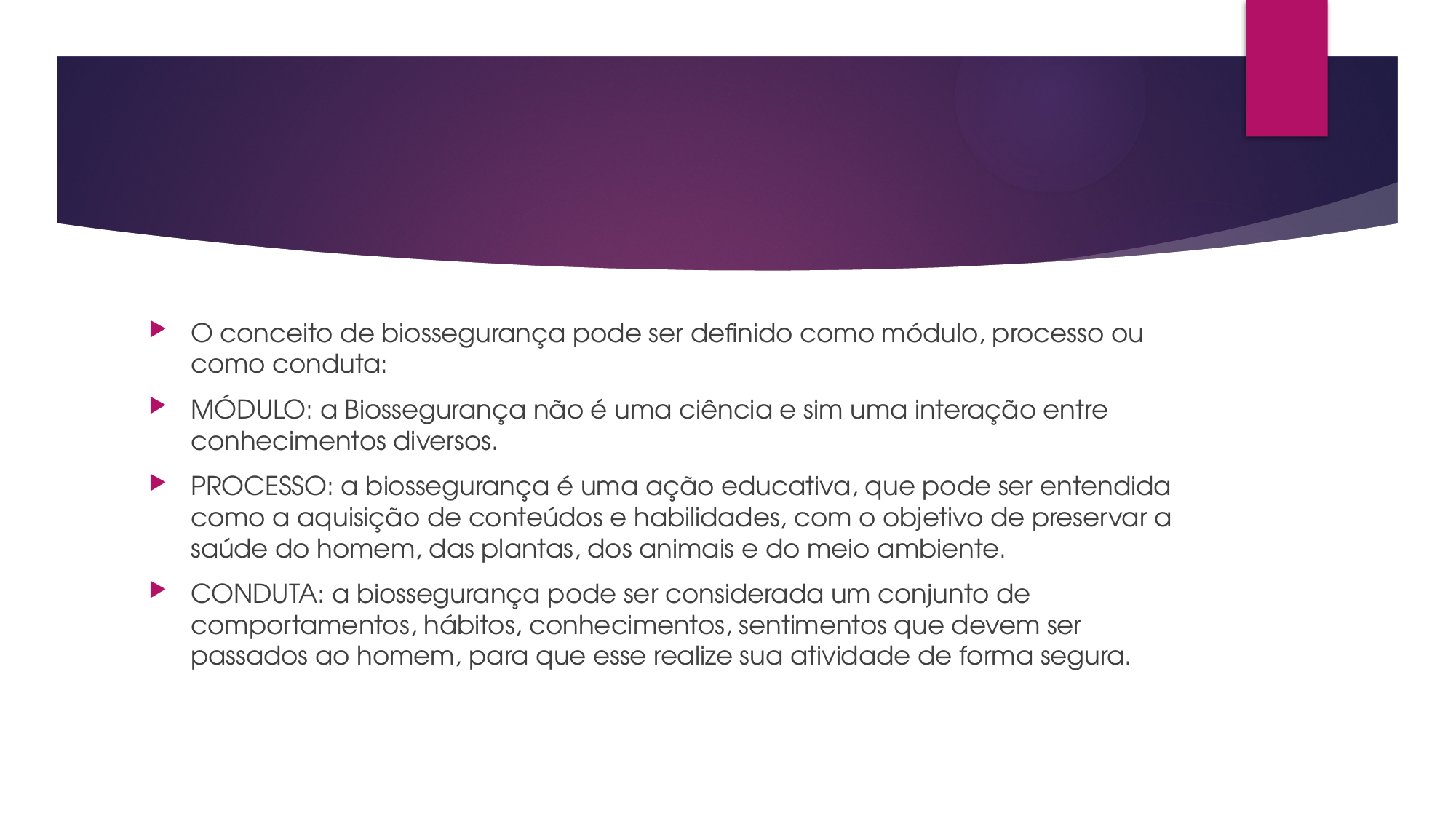

#
O conceito de biossegurança pode ser definido como módulo, processo ou como conduta:
MÓDULO: a Biossegurança não é uma ciência e sim uma interação entre conhecimentos diversos.
PROCESSO: a biossegurança é uma ação educativa, que pode ser entendida como a aquisição de conteúdos e habilidades, com o objetivo de preservar a saúde do homem, das plantas, dos animais e do meio ambiente.
CONDUTA: a biossegurança pode ser considerada um conjunto de comportamentos, hábitos, conhecimentos, sentimentos que devem ser passados ao homem, para que esse realize sua atividade de forma segura.